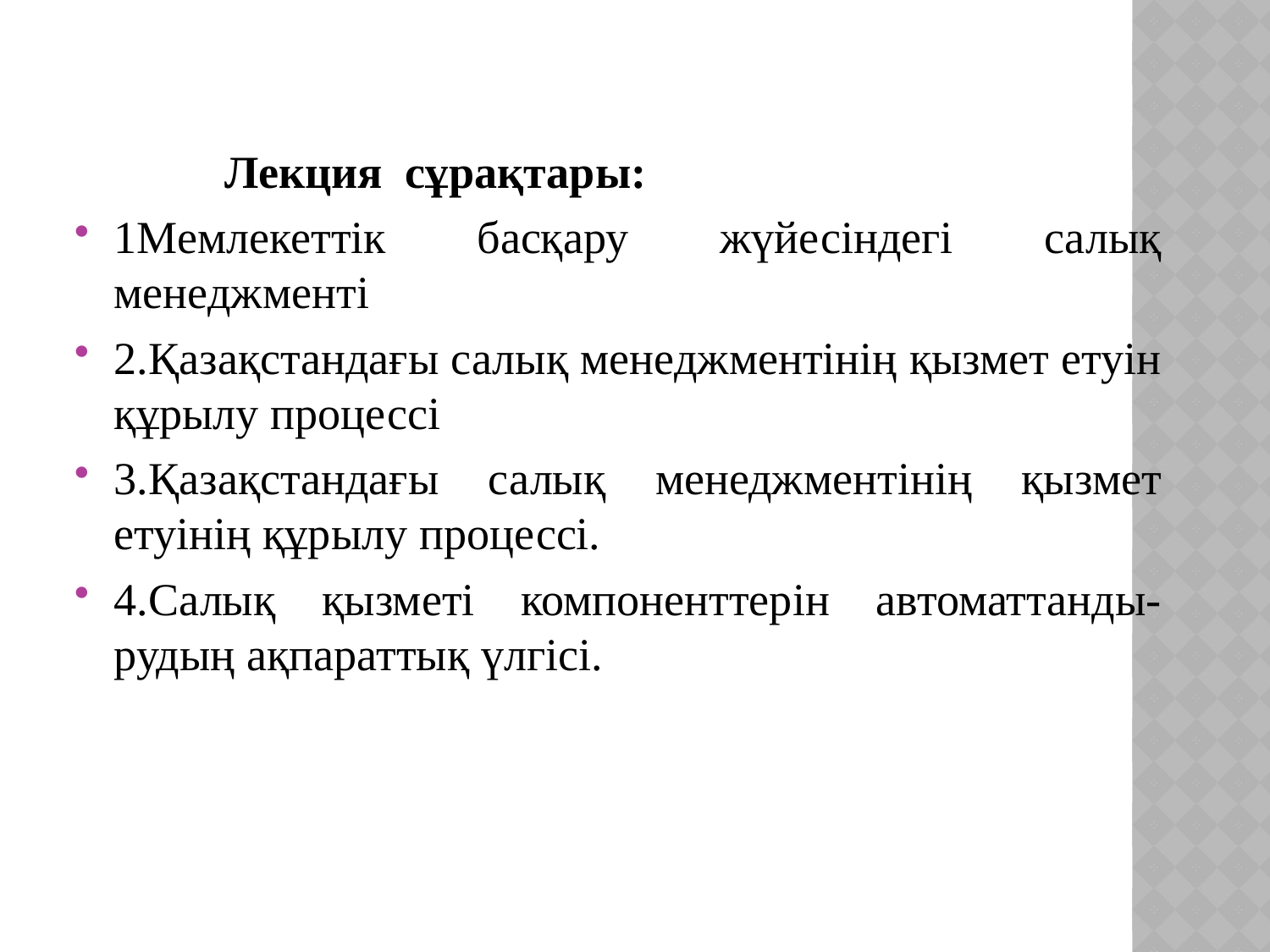

Лекция  сұрақтары:
1Мемлекеттік басқару жүйесіндегі салық менеджменті
2.Қазақстандағы салық менеджментінің қызмет етуін құрылу процессі
3.Қазақстандағы салық менеджментінің қызмет етуінің құрылу процессі.
4.Салық қызметі компоненттерін автоматтанды-рудың ақпараттық үлгісі.